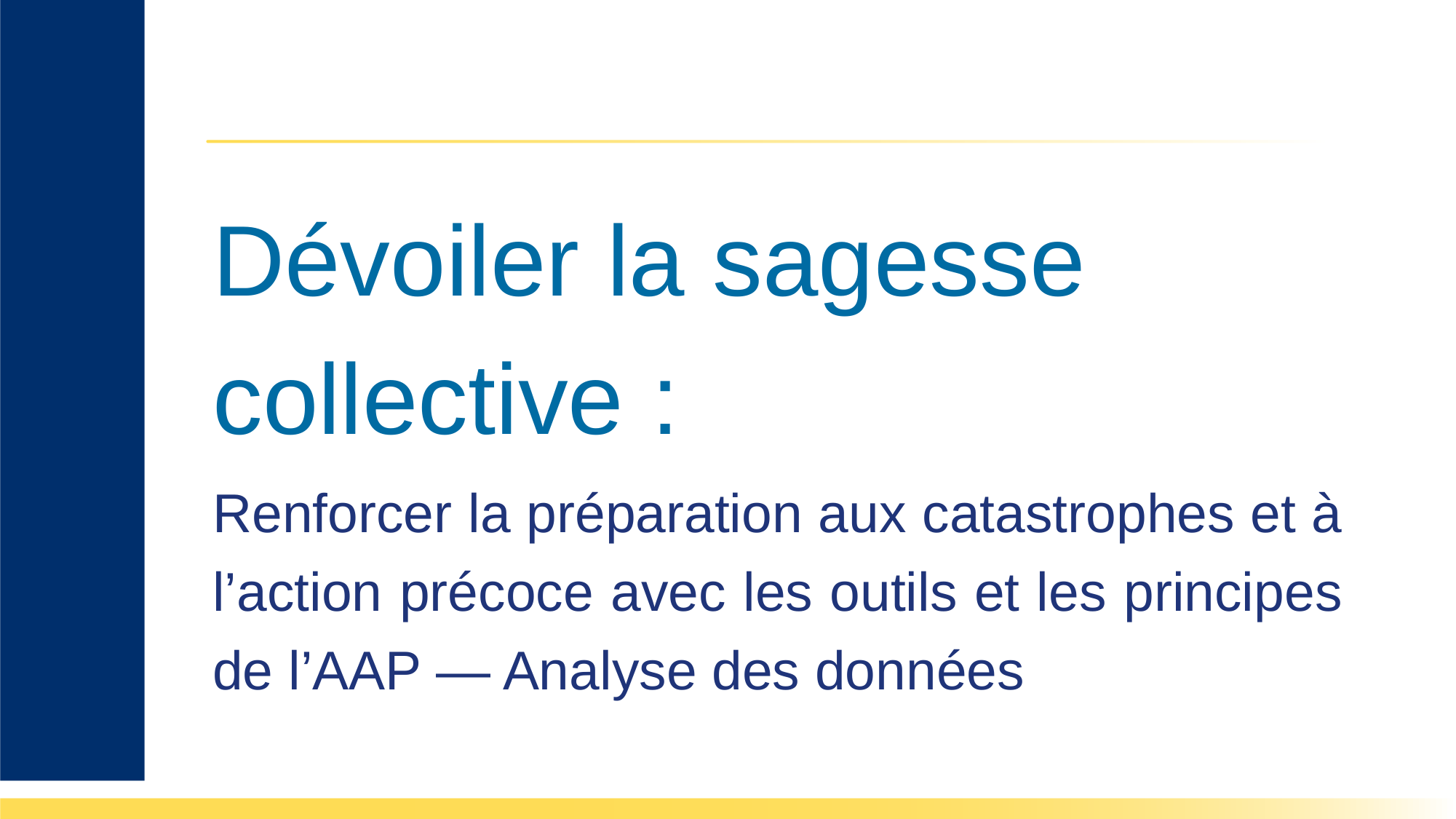

Dévoiler la sagesse collective :
Renforcer la préparation aux catastrophes et à l’action précoce avec les outils et les principes de l’AAP — Analyse des données